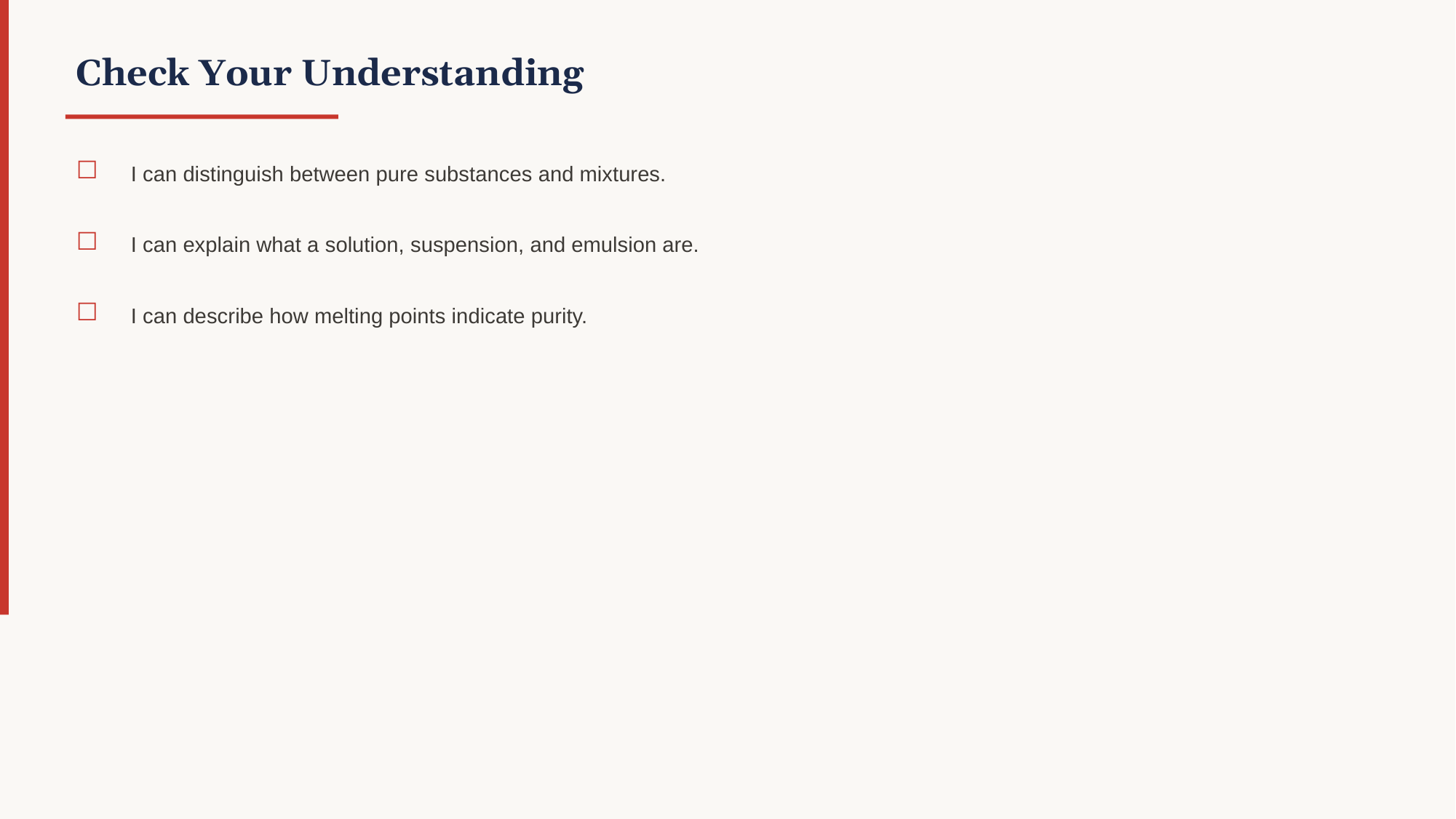

Check Your Understanding

☐
I can distinguish between pure substances and mixtures.
☐
I can explain what a solution, suspension, and emulsion are.
☐
I can describe how melting points indicate purity.